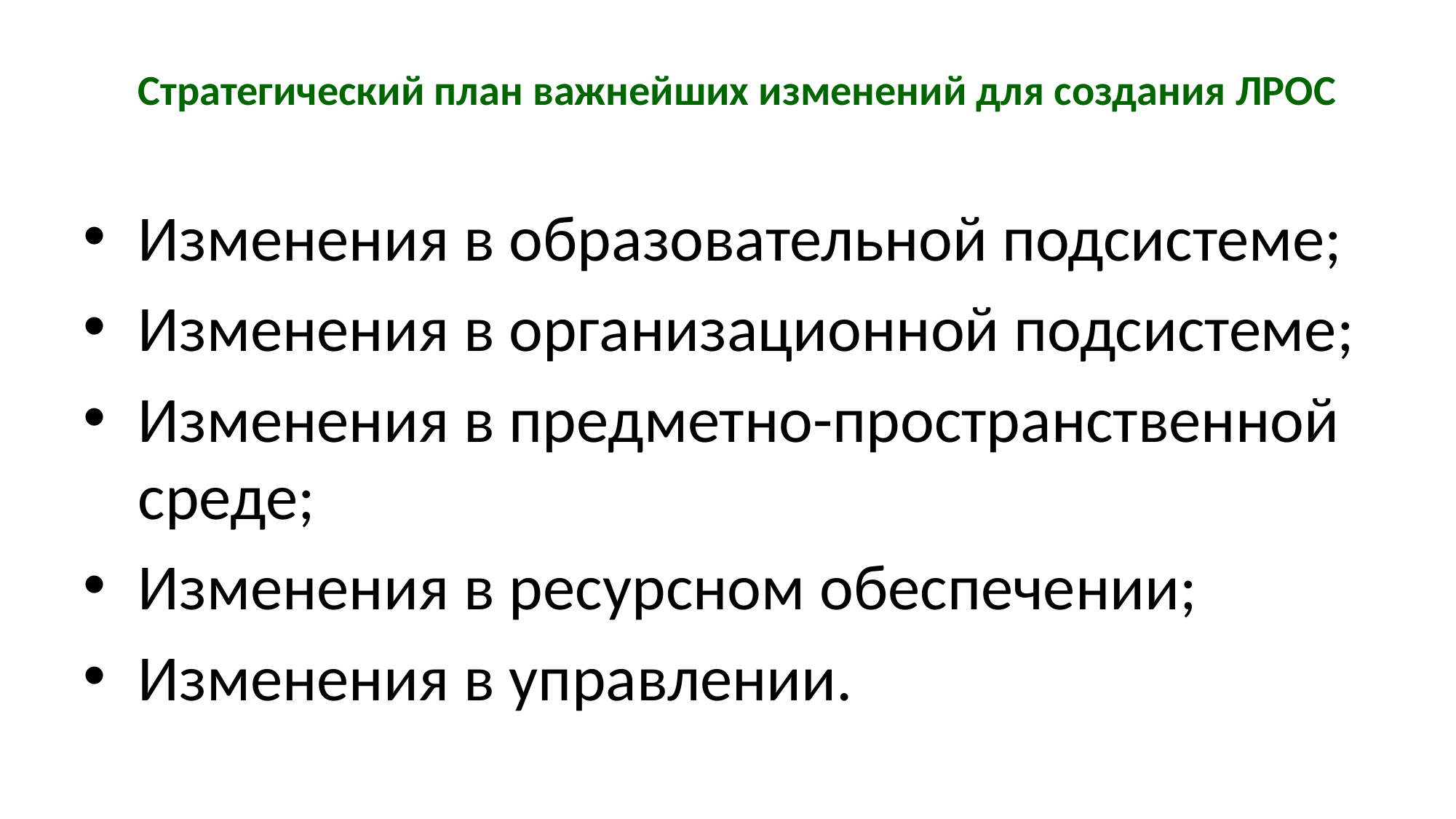

# Стратегический план важнейших изменений для создания ЛРОС
Изменения в образовательной подсистеме;
Изменения в организационной подсистеме;
Изменения в предметно-пространственной среде;
Изменения в ресурсном обеспечении;
Изменения в управлении.